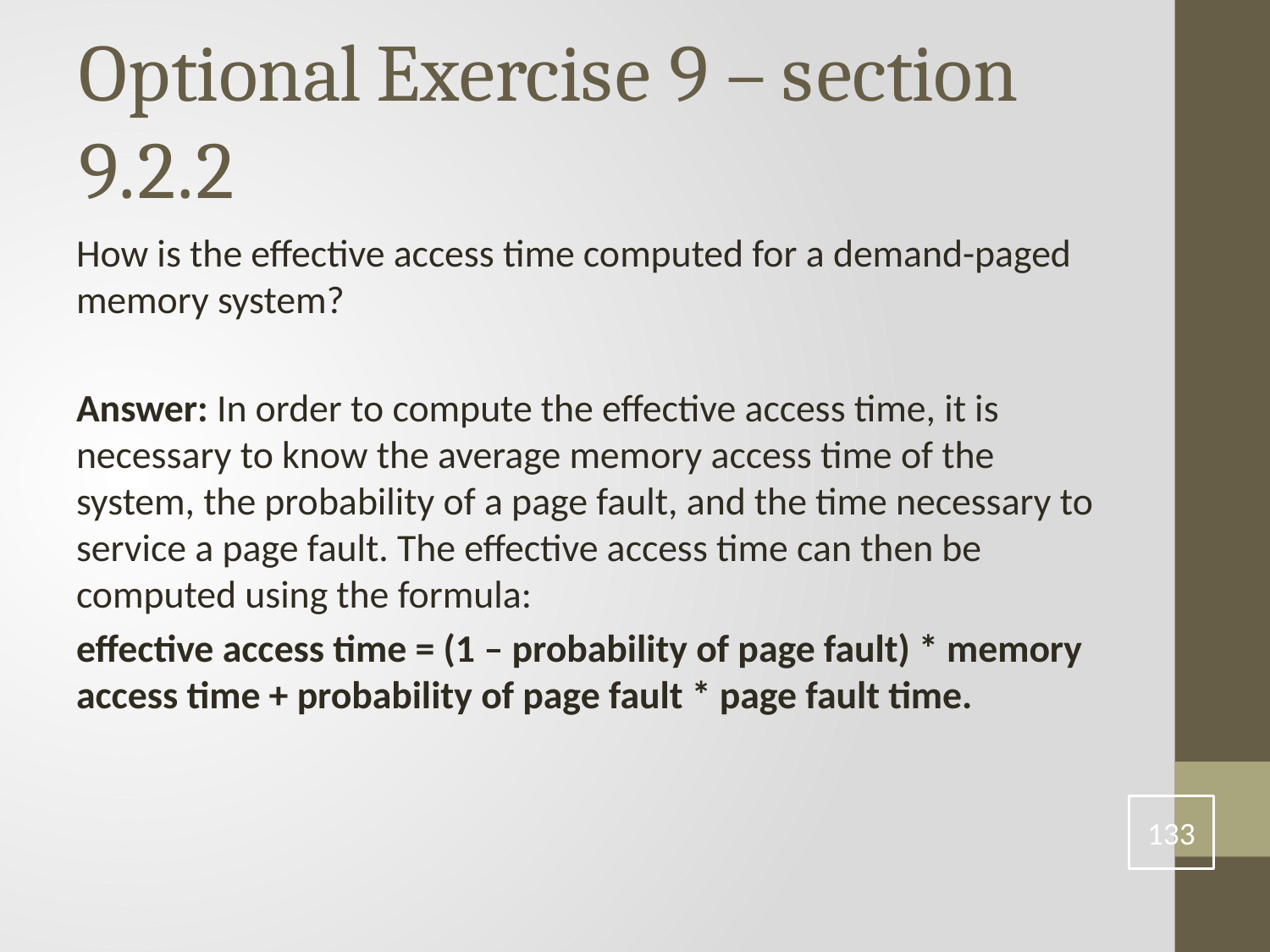

# Optional Exercise 9 – section 9.2.2
How is the effective access time computed for a demand-paged memory system?

Answer: In order to compute the effective access time, it is necessary to know the average memory access time of the system, the probability of a page fault, and the time necessary to service a page fault. The effective access time can then be computed using the formula:
effective access time = (1 – probability of page fault) * memory access time + probability of page fault * page fault time.
133